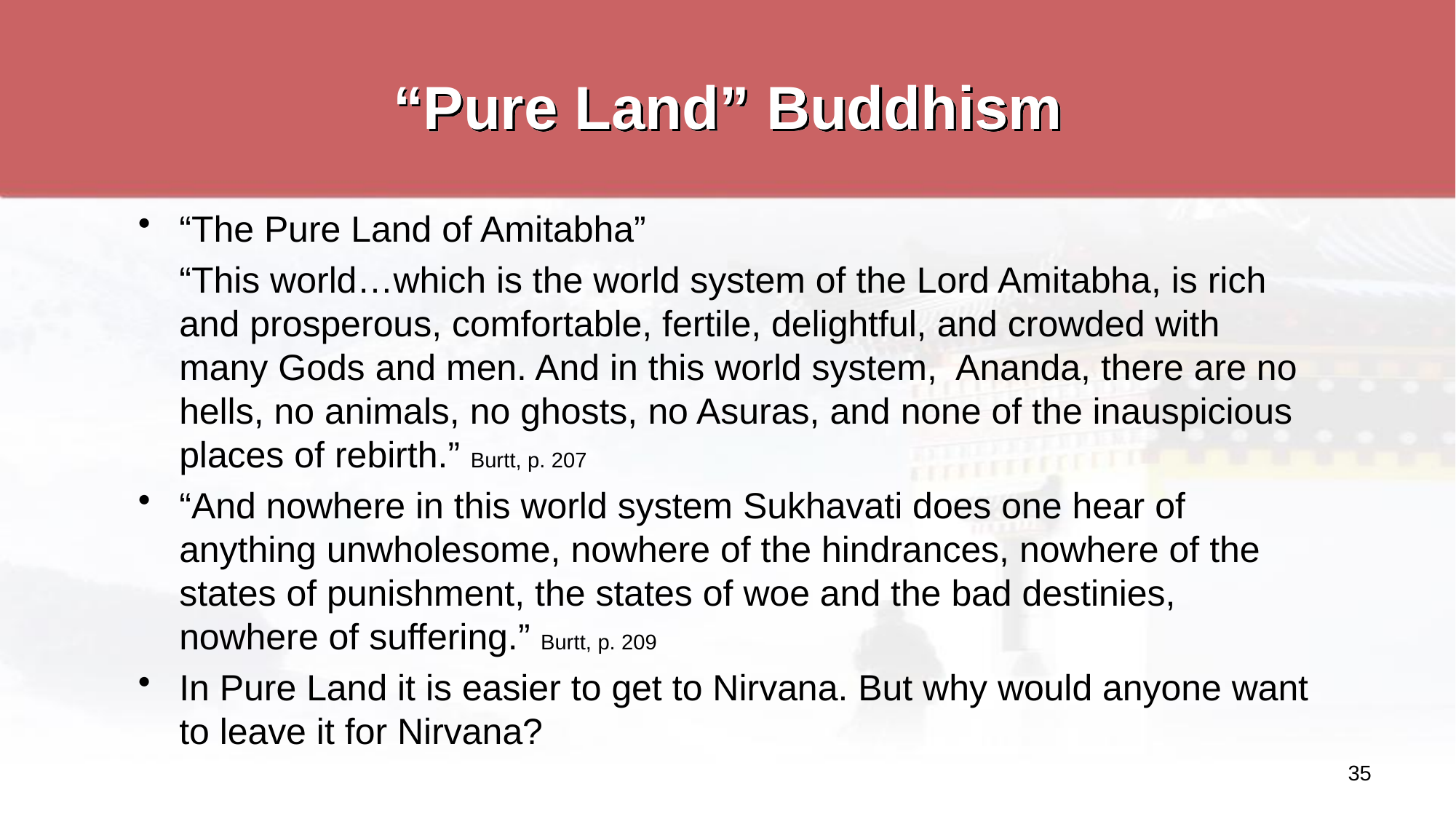

# “Pure Land” Buddhism
“The Pure Land of Amitabha”
	“This world…which is the world system of the Lord Amitabha, is rich and prosperous, comfortable, fertile, delightful, and crowded with many Gods and men. And in this world system,  Ananda, there are no hells, no animals, no ghosts, no Asuras, and none of the inauspicious places of rebirth.” Burtt, p. 207
“And nowhere in this world system Sukhavati does one hear of anything unwholesome, nowhere of the hindrances, nowhere of the states of punishment, the states of woe and the bad destinies, nowhere of suffering.” Burtt, p. 209
In Pure Land it is easier to get to Nirvana. But why would anyone want to leave it for Nirvana?

35